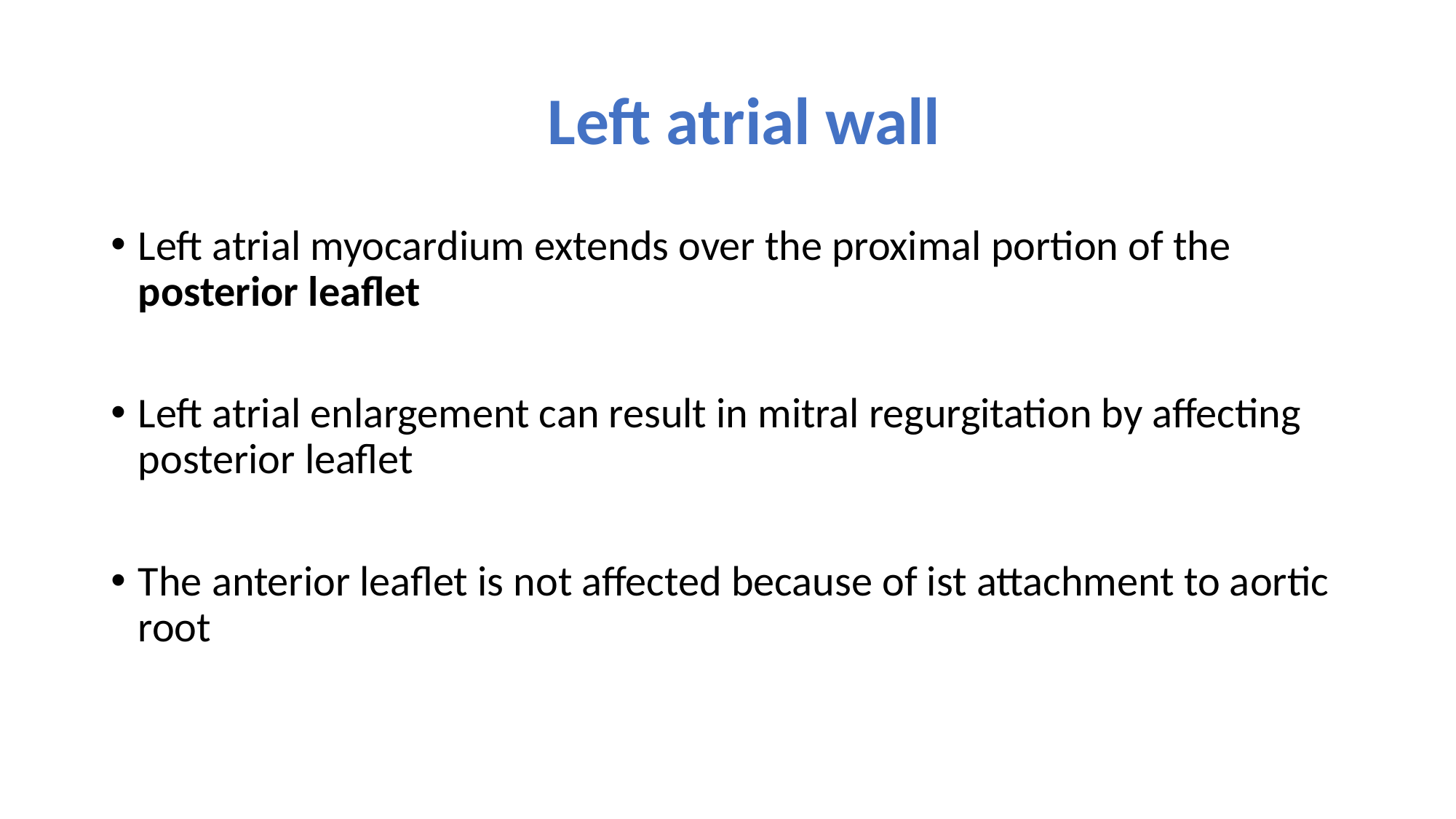

# Left atrial wall
Left atrial myocardium extends over the proximal portion of the posterior leaflet

Left atrial enlargement can result in mitral regurgitation by affecting posterior leaflet

The anterior leaflet is not affected because of ist attachment to aortic root